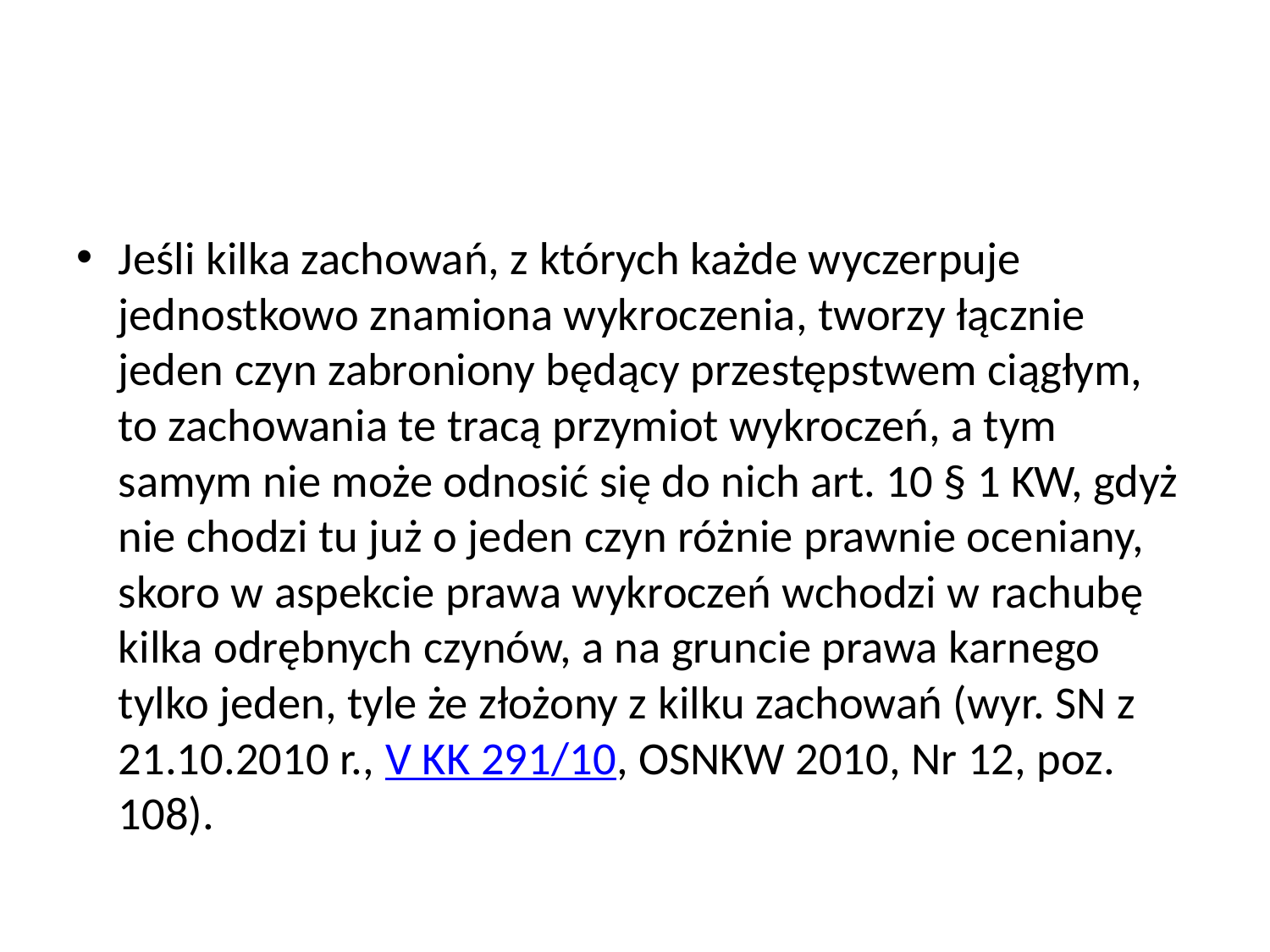

#
Jeśli kilka zachowań, z których każde wyczerpuje jednostkowo znamiona wykroczenia, tworzy łącznie jeden czyn zabroniony będący przestępstwem ciągłym, to zachowania te tracą przymiot wykroczeń, a tym samym nie może odnosić się do nich art. 10 § 1 KW, gdyż nie chodzi tu już o jeden czyn różnie prawnie oceniany, skoro w aspekcie prawa wykroczeń wchodzi w rachubę kilka odrębnych czynów, a na gruncie prawa karnego tylko jeden, tyle że złożony z kilku zachowań (wyr. SN z 21.10.2010 r., V KK 291/10, OSNKW 2010, Nr 12, poz. 108).